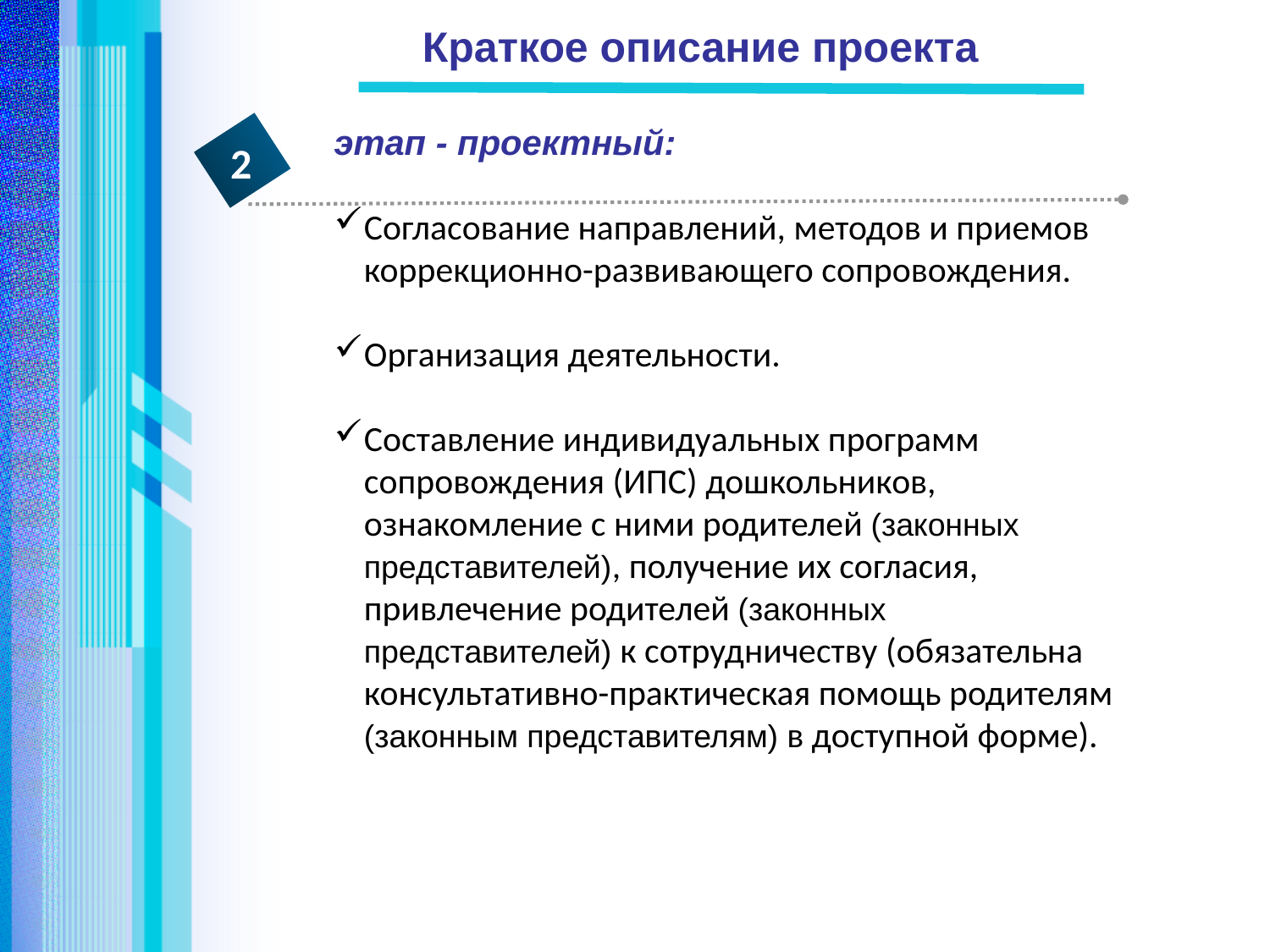

# Краткое описание проекта
этап - проектный:

Согласование направлений, методов и приемов коррекционно-развивающего сопровождения.

Организация деятельности.

Составление индивидуальных программ сопровождения (ИПС) дошкольников, ознакомление с ними родителей (законных представителей), получение их согласия, привлечение родителей (законных представителей) к сотрудничеству (обязательна консультативно-практическая помощь родителям (законным представителям) в доступной форме).

2